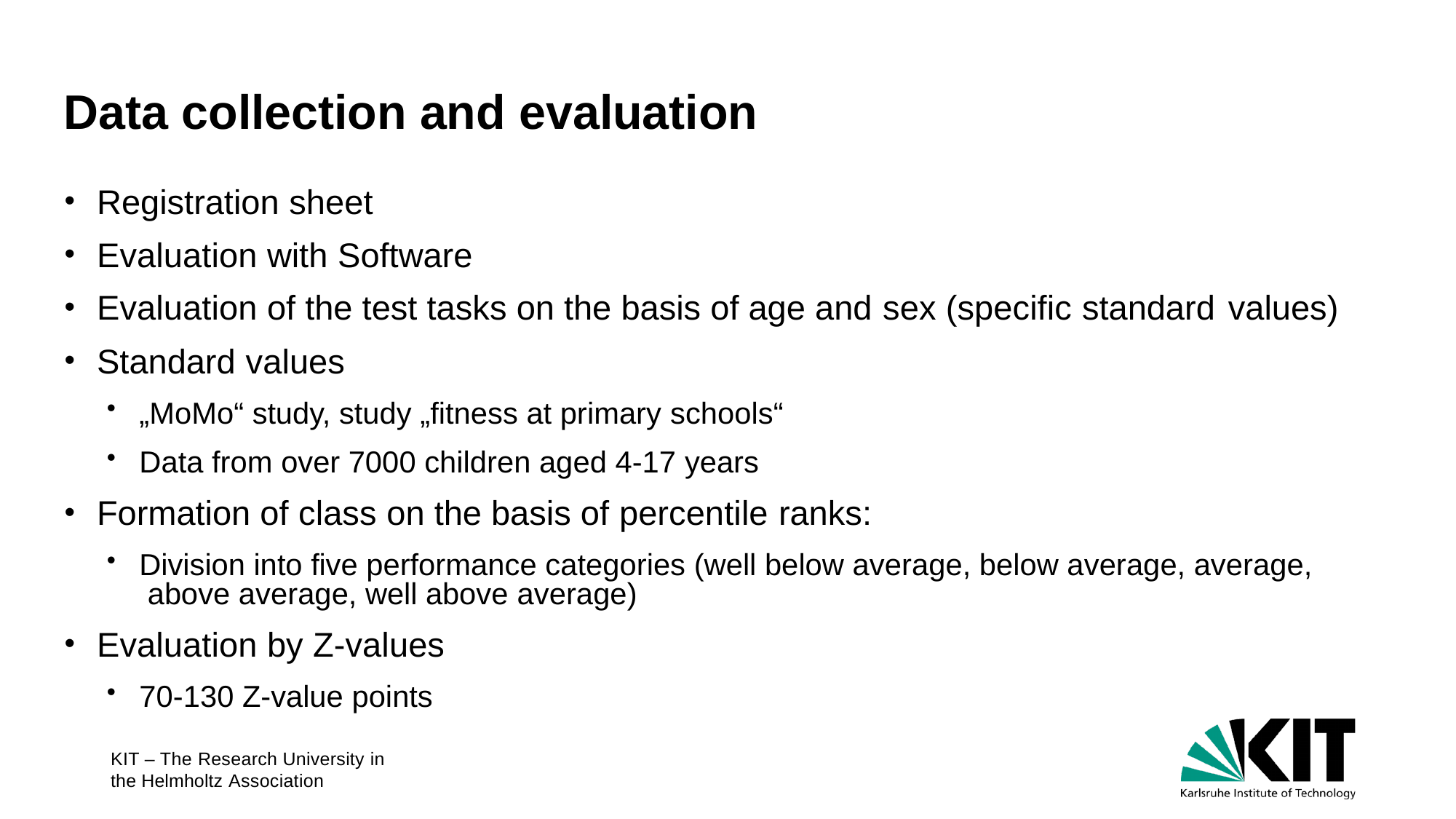

# Data collection and evaluation
Registration sheet
Evaluation with Software
Evaluation of the test tasks on the basis of age and sex (specific standard values)
Standard values
„MoMo“ study, study „fitness at primary schools“
Data from over 7000 children aged 4-17 years
Formation of class on the basis of percentile ranks:
Division into five performance categories (well below average, below average, average,  above average, well above average)
Evaluation by Z-values
70-130 Z-value points